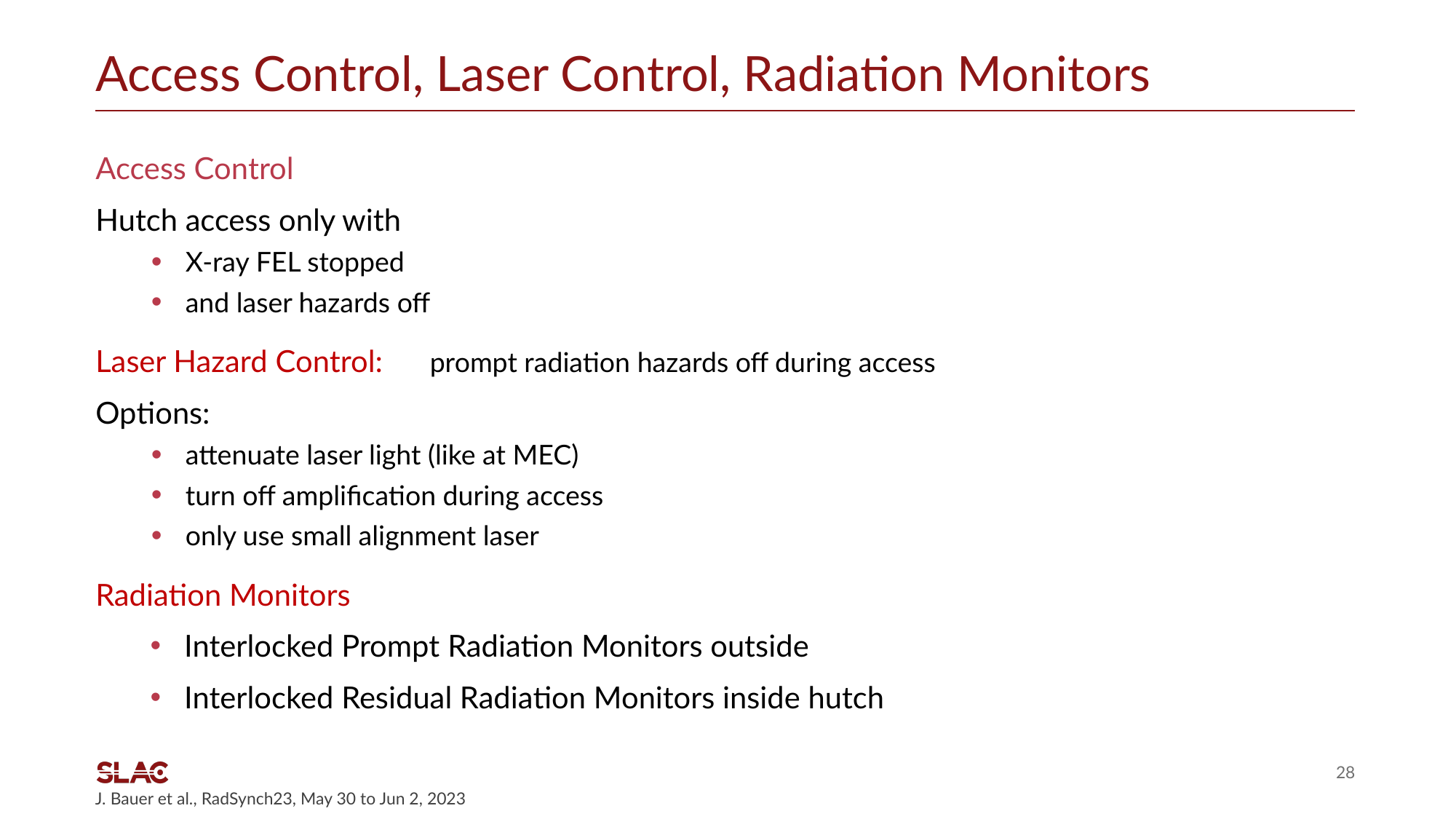

# Access Control, Laser Control, Radiation Monitors
Access Control
Hutch access only with
X-ray FEL stopped
and laser hazards off
Laser Hazard Control:      prompt radiation hazards off during access
Options:
attenuate laser light (like at MEC)
turn off amplification during access
only use small alignment laser
Radiation Monitors
Interlocked Prompt Radiation Monitors outside
Interlocked Residual Radiation Monitors inside hutch
28
J. Bauer et al., RadSynch23, May 30 to Jun 2, 2023